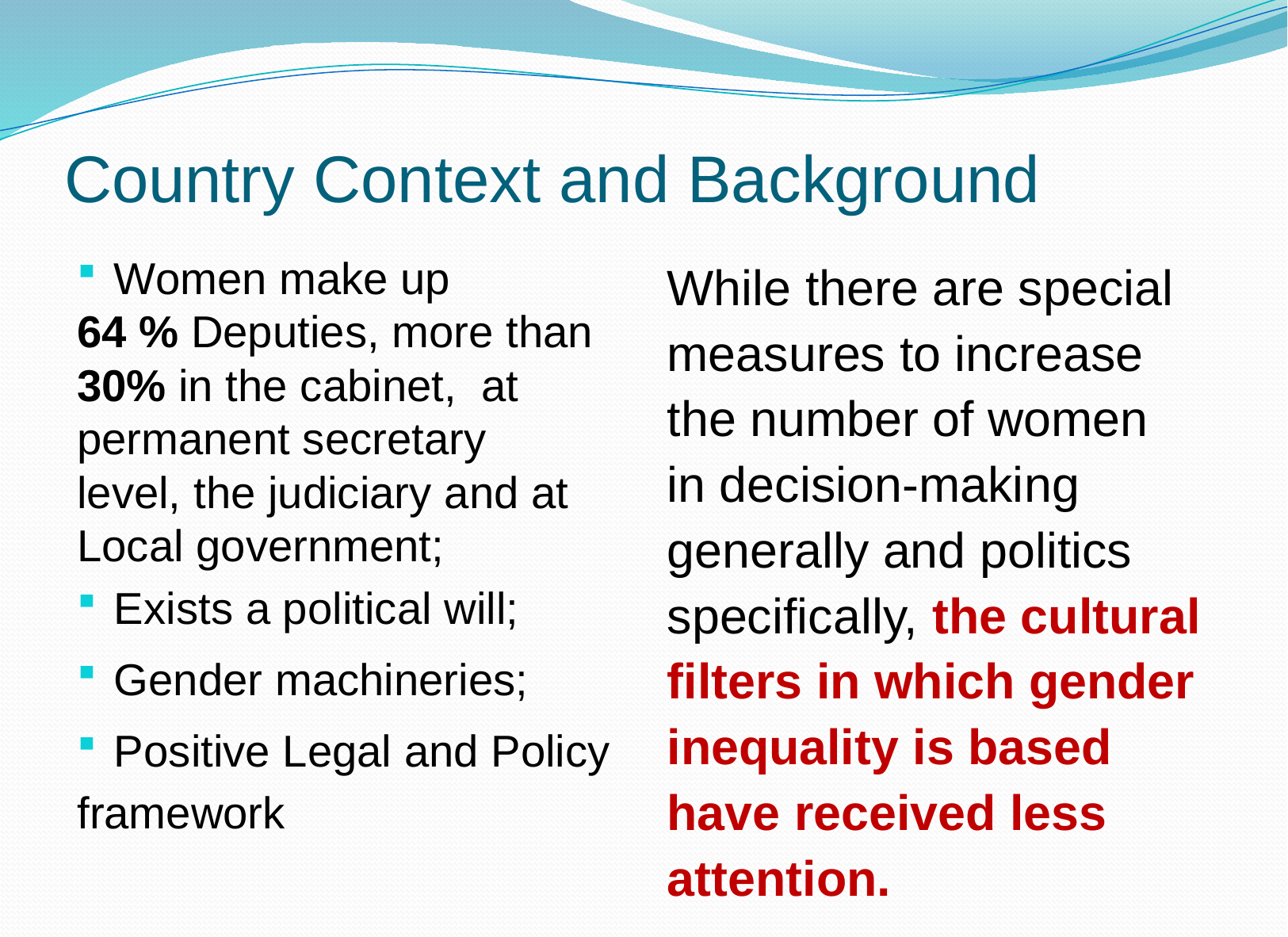

# Country Context and Background
Women make up
64 % Deputies, more than
30% in the cabinet,  at
permanent secretary
level, the judiciary and at
Local government;
Exists a political will;
Gender machineries;
Positive Legal and Policy
framework

While there are special
measures to increase
the number of women
in decision-making
generally and politics
specifically, the cultural
filters in which gender
inequality is based
have received less
attention.